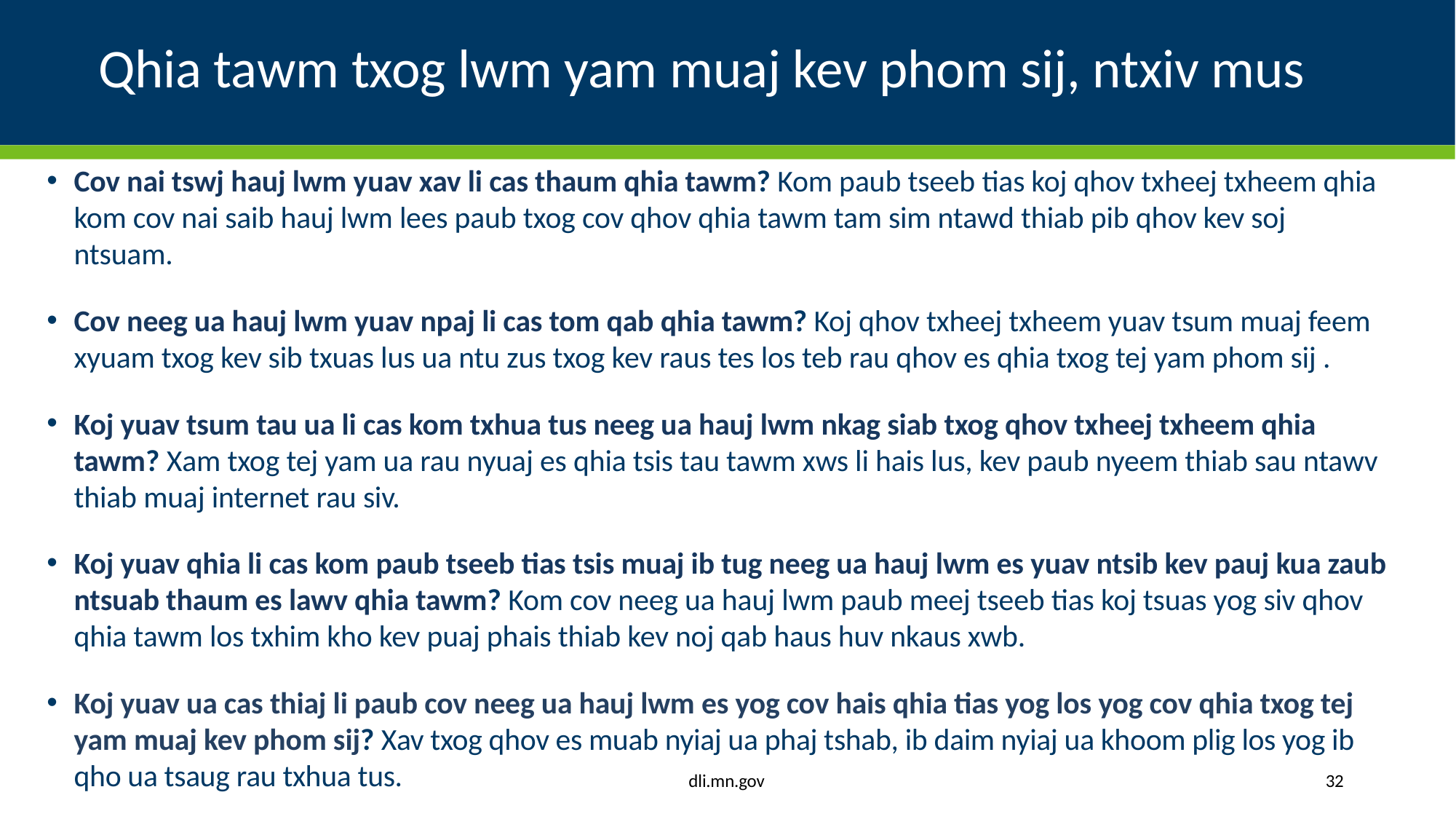

# Qhia tawm txog lwm yam muaj kev phom sij, ntxiv mus
Cov nai tswj hauj lwm yuav xav li cas thaum qhia tawm? Kom paub tseeb tias koj qhov txheej txheem qhia kom cov nai saib hauj lwm lees paub txog cov qhov qhia tawm tam sim ntawd thiab pib qhov kev soj ntsuam.
Cov neeg ua hauj lwm yuav npaj li cas tom qab qhia tawm? Koj qhov txheej txheem yuav tsum muaj feem xyuam txog kev sib txuas lus ua ntu zus txog kev raus tes los teb rau qhov es qhia txog tej yam phom sij .
Koj yuav tsum tau ua li cas kom txhua tus neeg ua hauj lwm nkag siab txog qhov txheej txheem qhia tawm? Xam txog tej yam ua rau nyuaj es qhia tsis tau tawm xws li hais lus, kev paub nyeem thiab sau ntawv thiab muaj internet rau siv.
Koj yuav qhia li cas kom paub tseeb tias tsis muaj ib tug neeg ua hauj lwm es yuav ntsib kev pauj kua zaub ntsuab thaum es lawv qhia tawm? Kom cov neeg ua hauj lwm paub meej tseeb tias koj tsuas yog siv qhov qhia tawm los txhim kho kev puaj phais thiab kev noj qab haus huv nkaus xwb.
Koj yuav ua cas thiaj li paub cov neeg ua hauj lwm es yog cov hais qhia tias yog los yog cov qhia txog tej yam muaj kev phom sij? Xav txog qhov es muab nyiaj ua phaj tshab, ib daim nyiaj ua khoom plig los yog ib qho ua tsaug rau txhua tus.
dli.mn.gov
32